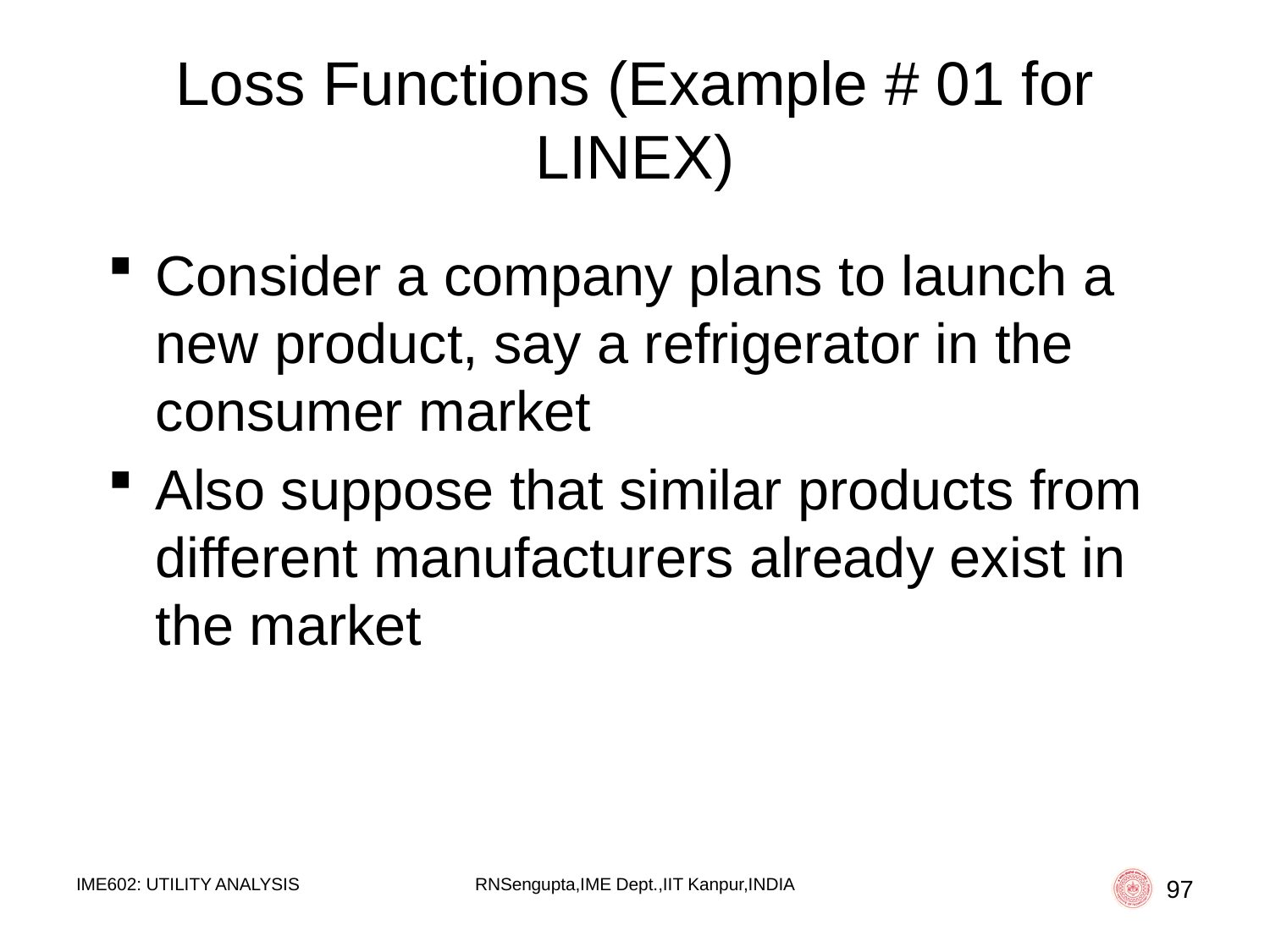

# Loss Functions (Example # 01 for LINEX)
Consider a company plans to launch a new product, say a refrigerator in the consumer market
Also suppose that similar products from different manufacturers already exist in the market
IME602: UTILITY ANALYSIS
RNSengupta,IME Dept.,IIT Kanpur,INDIA
97